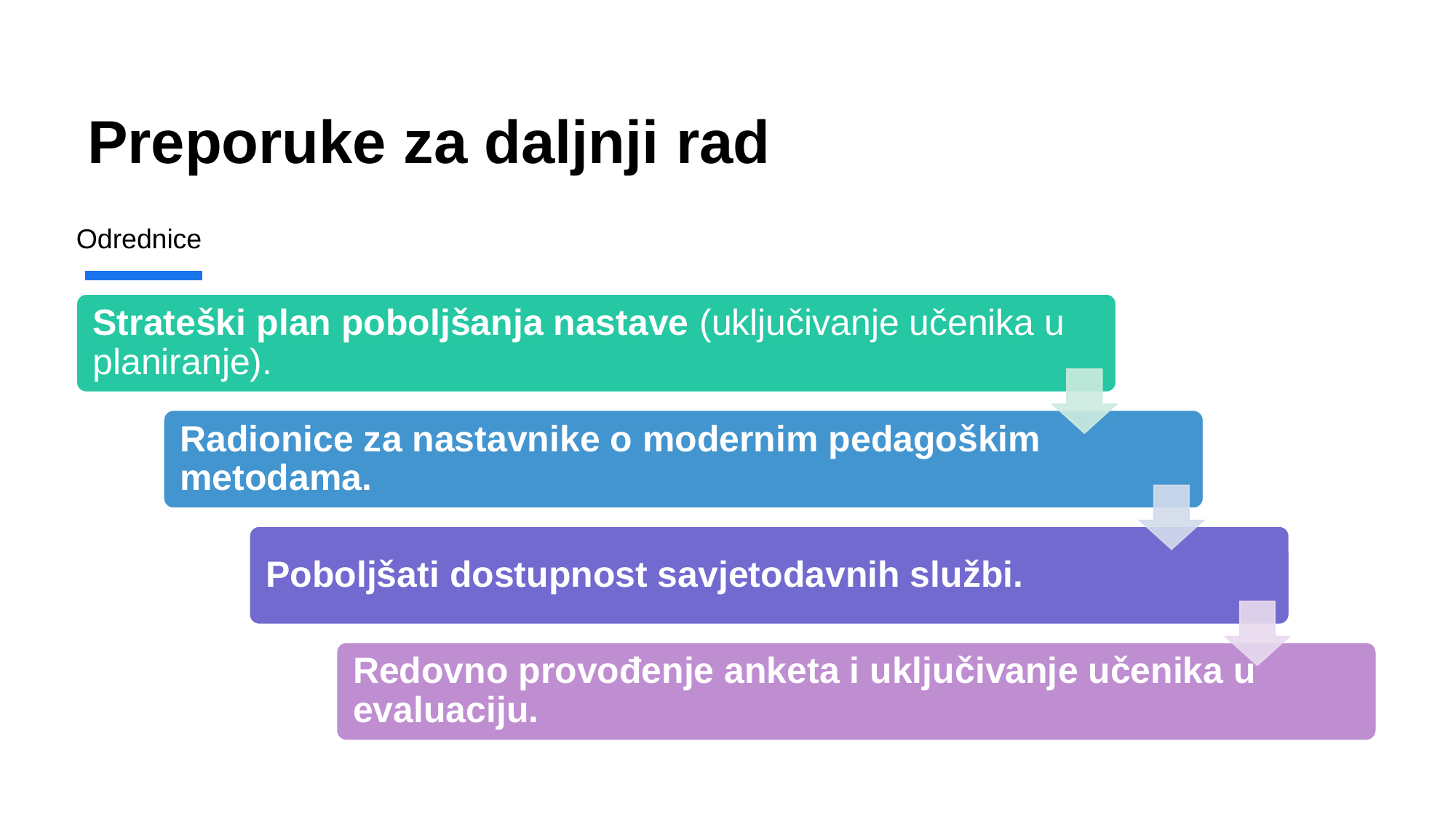

# Preporuke za daljnji rad
Odrednice
Strateški plan poboljšanja nastave (uključivanje učenika u planiranje).
Radionice za nastavnike o modernim pedagoškim metodama.
Poboljšati dostupnost savjetodavnih službi.
Redovno provođenje anketa i uključivanje učenika u evaluaciju.